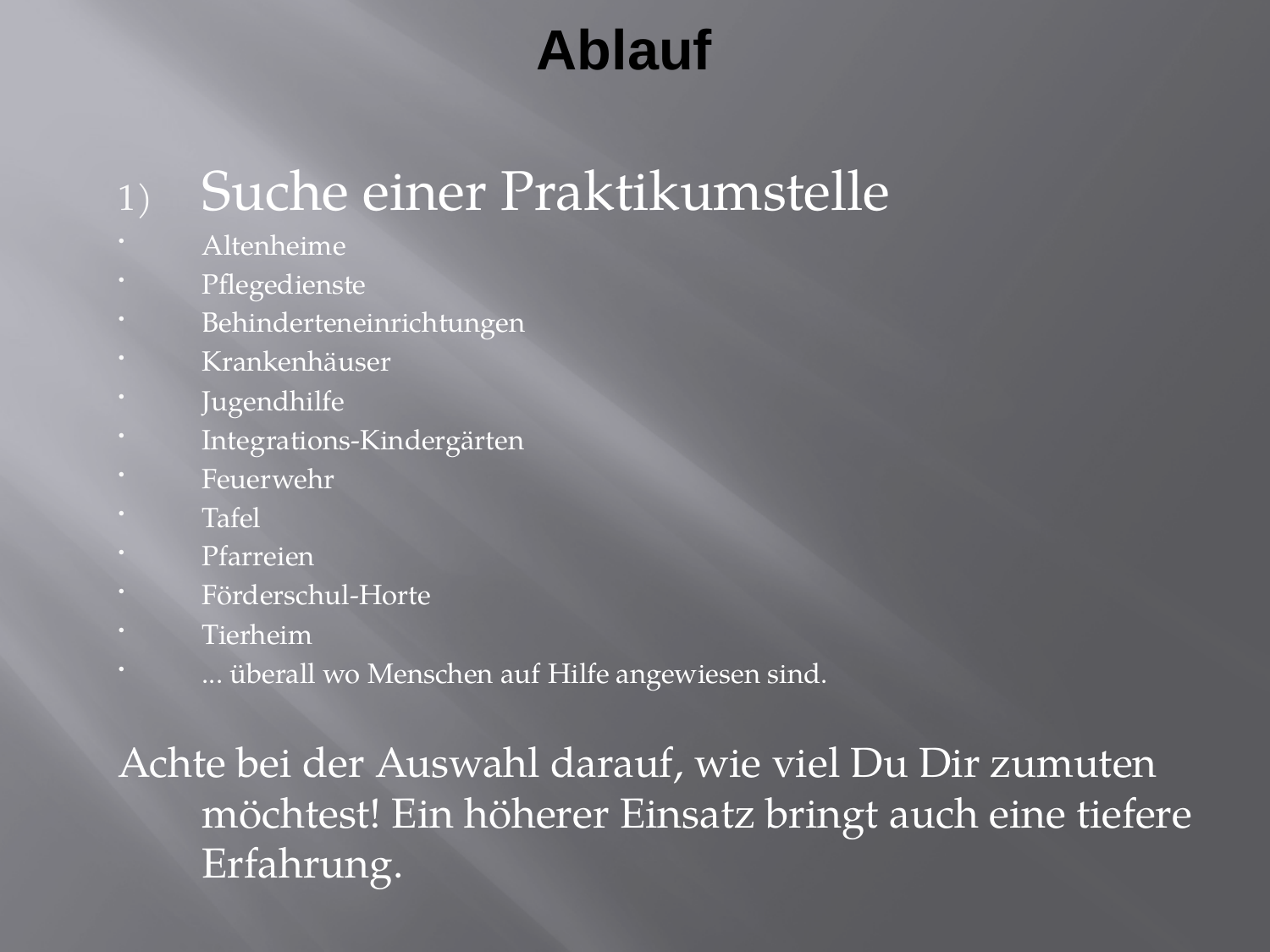

# Ablauf
Suche einer Praktikumstelle
Altenheime
Pflegedienste
Behinderteneinrichtungen
Krankenhäuser
Jugendhilfe
Integrations-Kindergärten
Feuerwehr
Tafel
Pfarreien
Förderschul-Horte
Tierheim
... überall wo Menschen auf Hilfe angewiesen sind.

Achte bei der Auswahl darauf, wie viel Du Dir zumuten möchtest! Ein höherer Einsatz bringt auch eine tiefere Erfahrung.